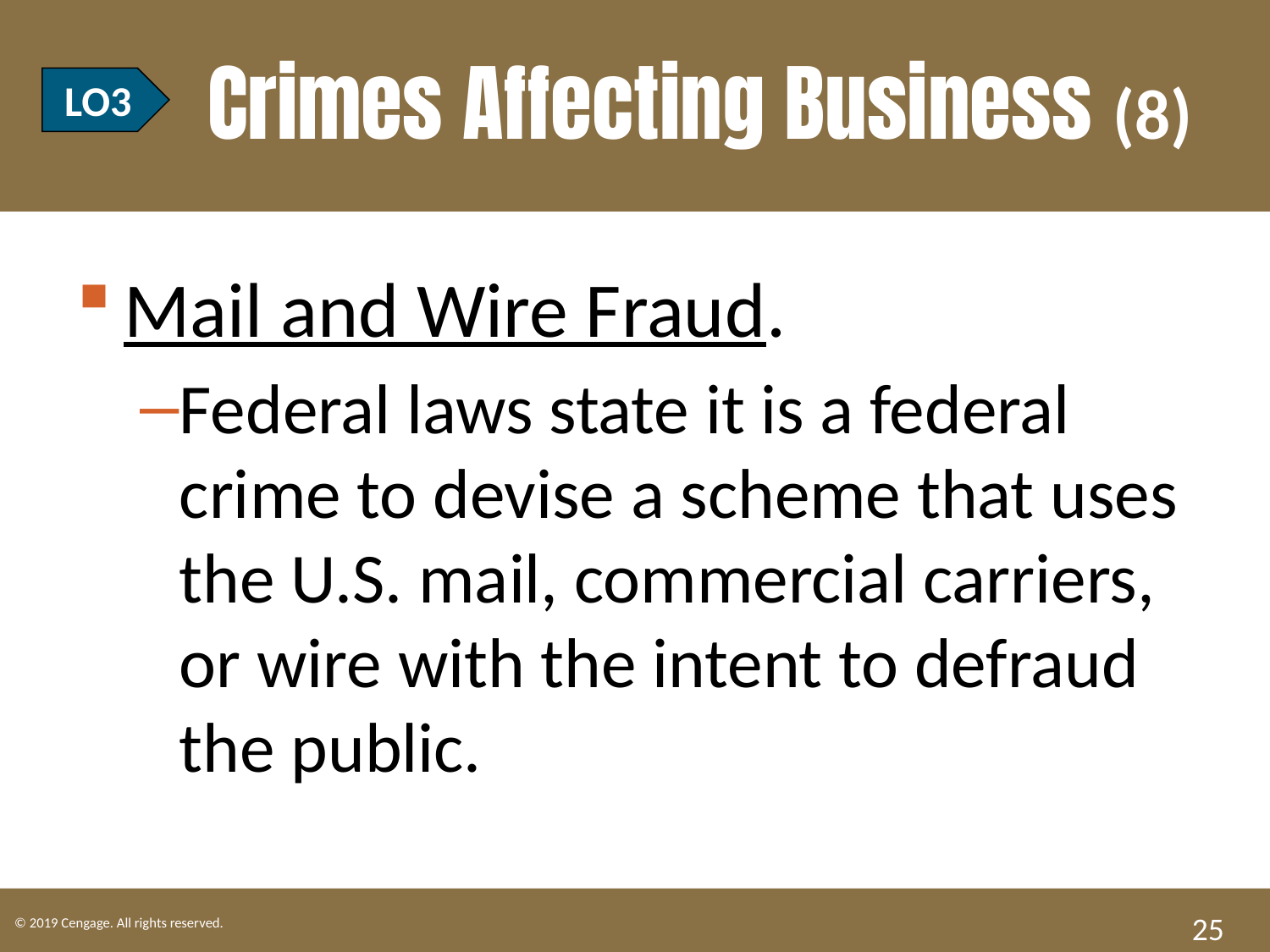

LO3                                                                                                                                                   Crimes Affecting Business (8)
LO3
Mail and Wire Fraud.
Federal laws state it is a federal crime to devise a scheme that uses the U.S. mail, commercial carriers, or wire with the intent to defraud the public.
25